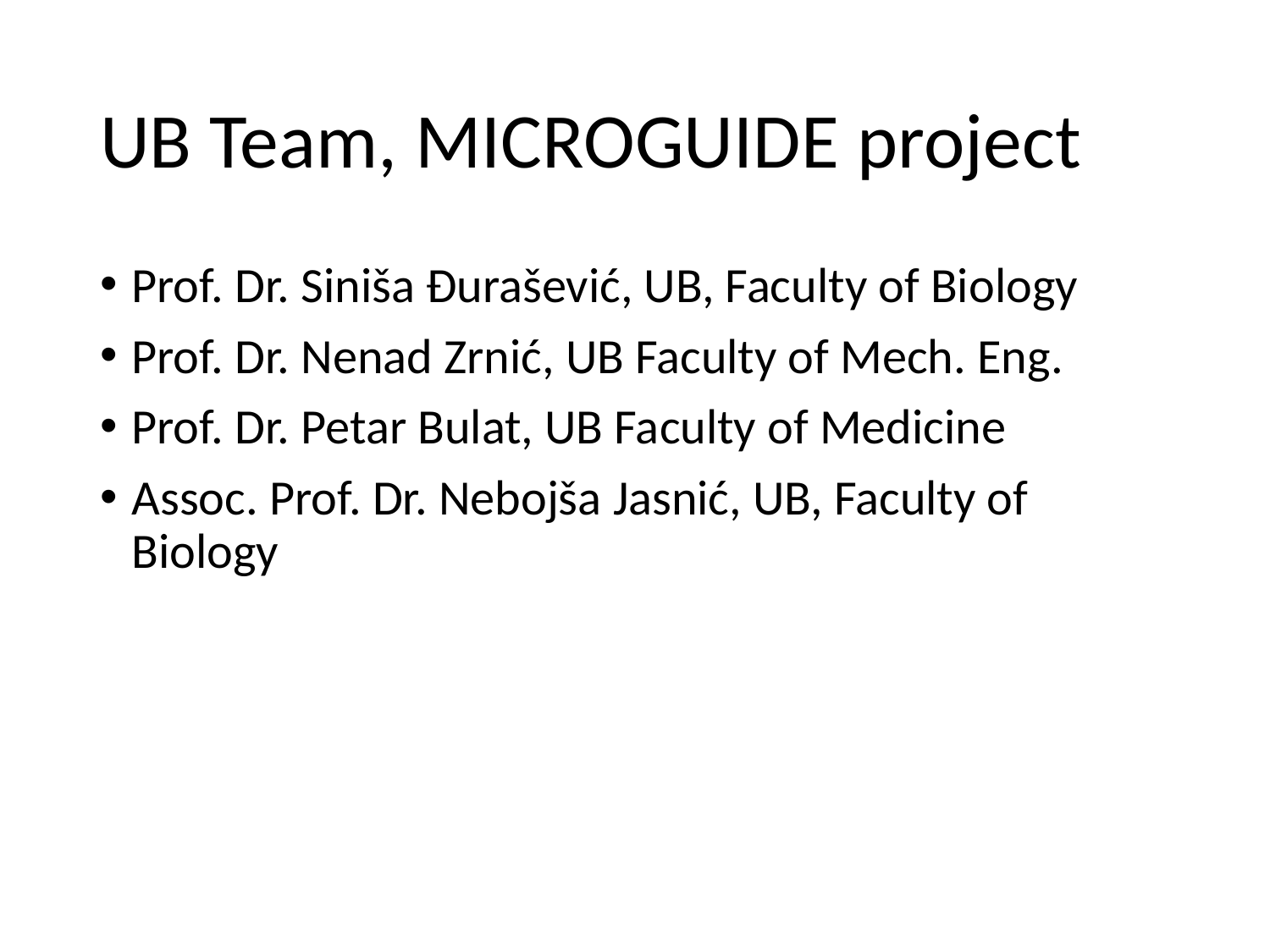

# UB Team, MICROGUIDE project
Prof. Dr. Siniša Đurašević, UB, Faculty of Biology
Prof. Dr. Nenad Zrnić, UB Faculty of Mech. Eng.
Prof. Dr. Petar Bulat, UB Faculty of Medicine
Assoc. Prof. Dr. Nebojša Jasnić, UB, Faculty of Biology